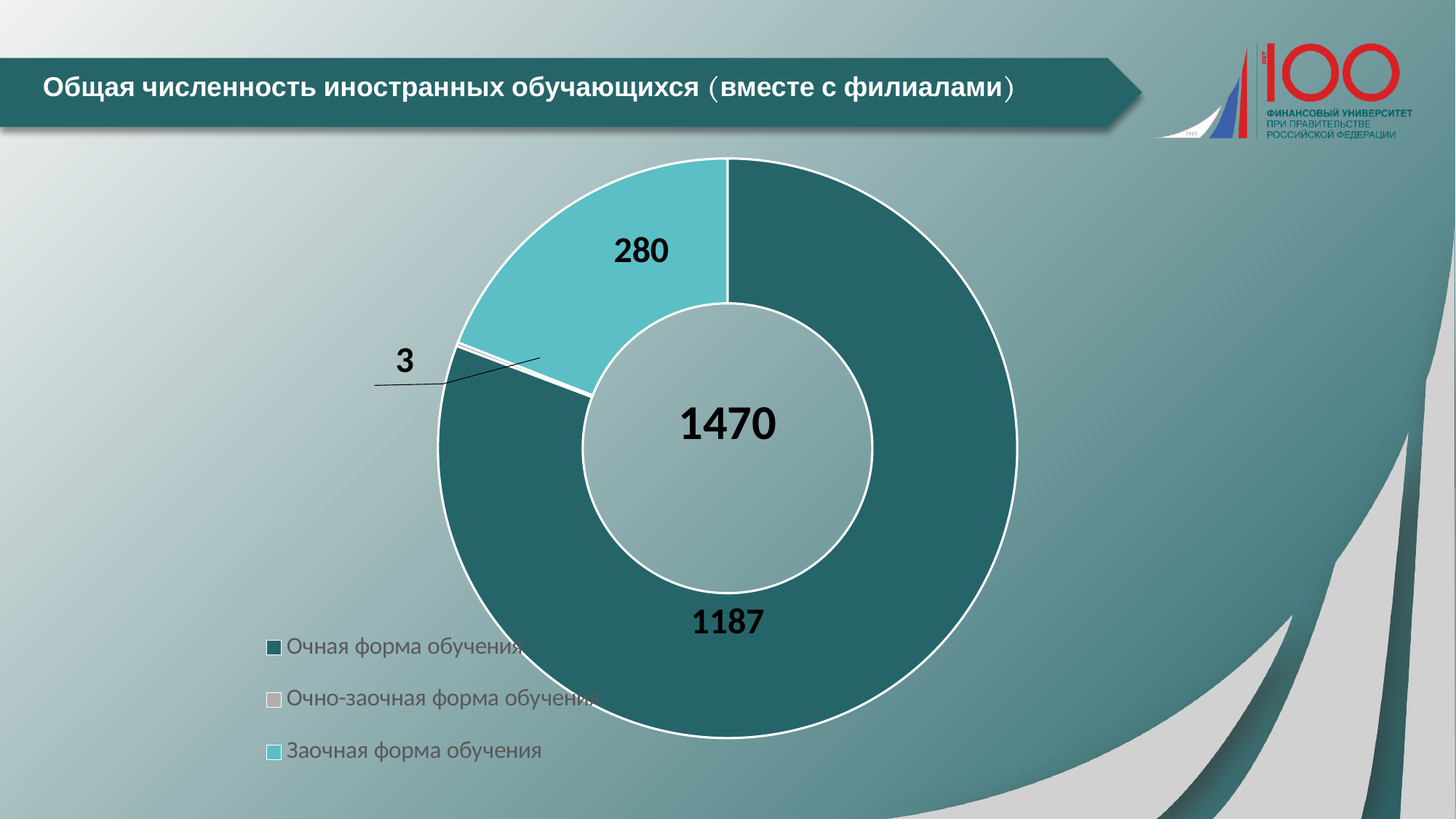

# Общая численность иностранных обучающихся (вместе с филиалами)

### Chart

| Category | Численность |
|---|---|
| Очная форма обучения | 1187.0 |
| Очно-заочная форма обучения | 3.0 |
| Заочная форма обучения | 280.0 |
280
3
1470
1187